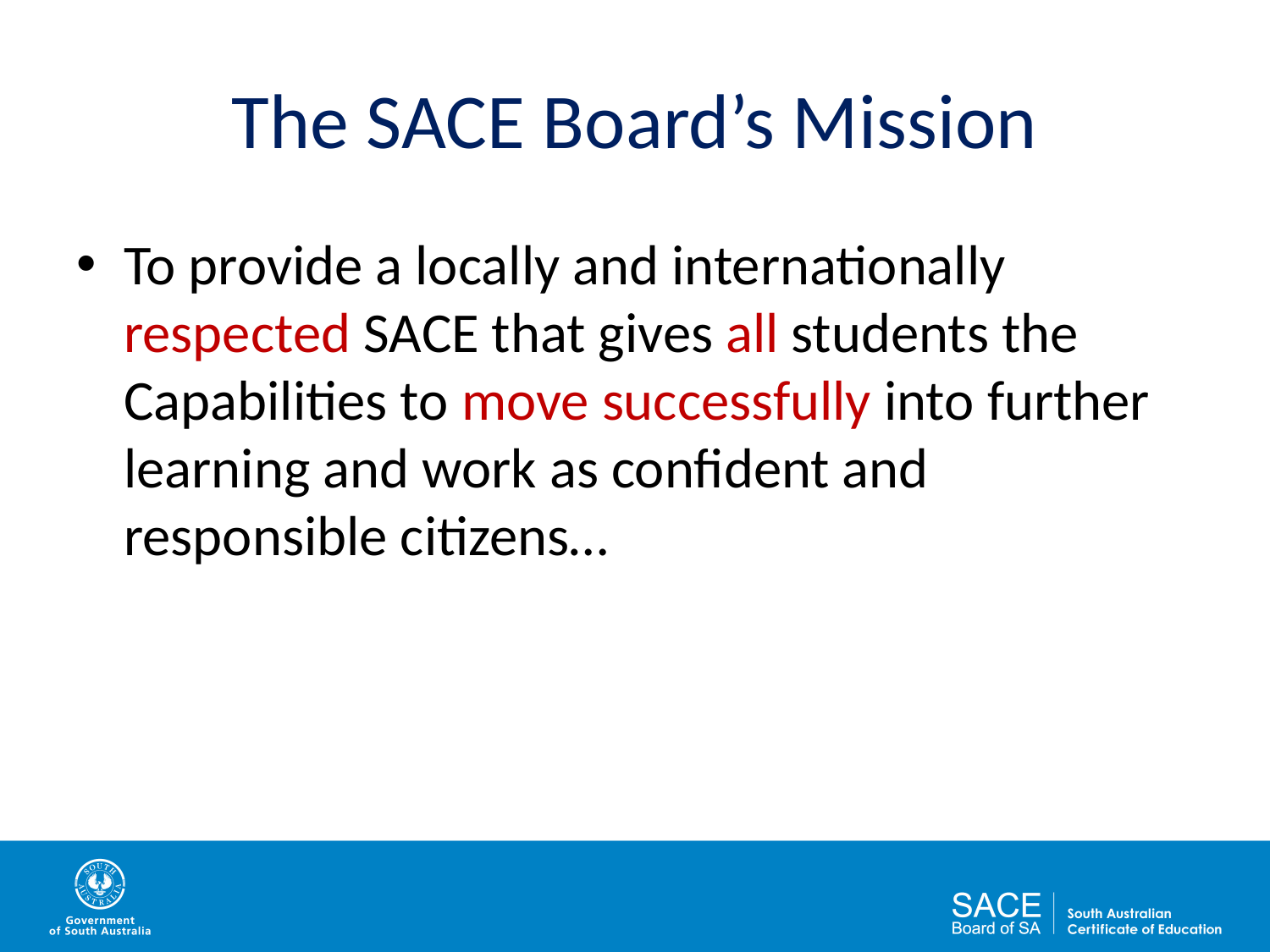

# The SACE Board’s Mission
To provide a locally and internationally respected SACE that gives all students the Capabilities to move successfully into further learning and work as confident and responsible citizens…